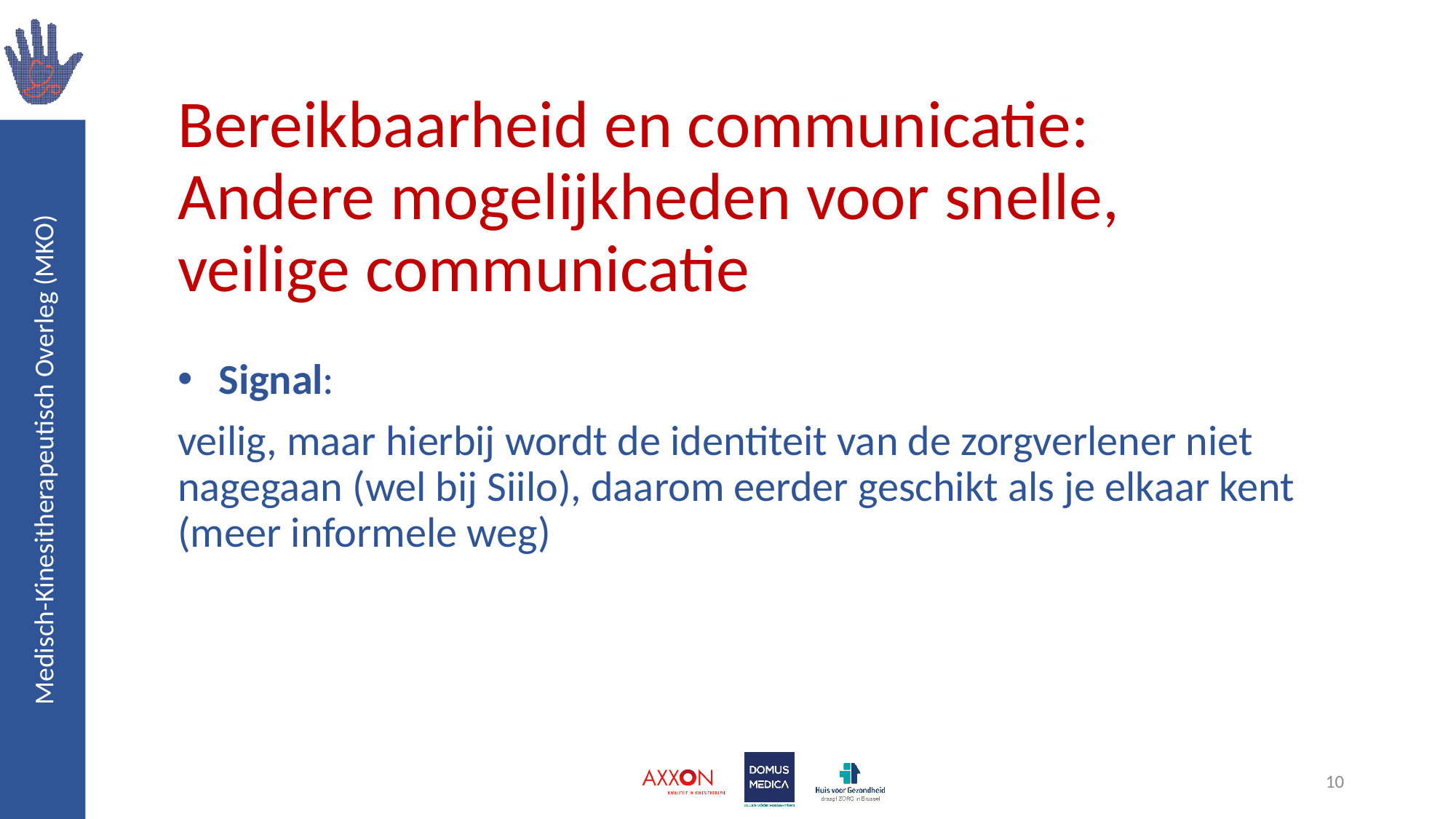

# Bereikbaarheid en communicatie: Andere mogelijkheden voor snelle, veilige communicatie
Signal:
veilig, maar hierbij wordt de identiteit van de zorgverlener niet nagegaan (wel bij Siilo), daarom eerder geschikt als je elkaar kent (meer informele weg)
10